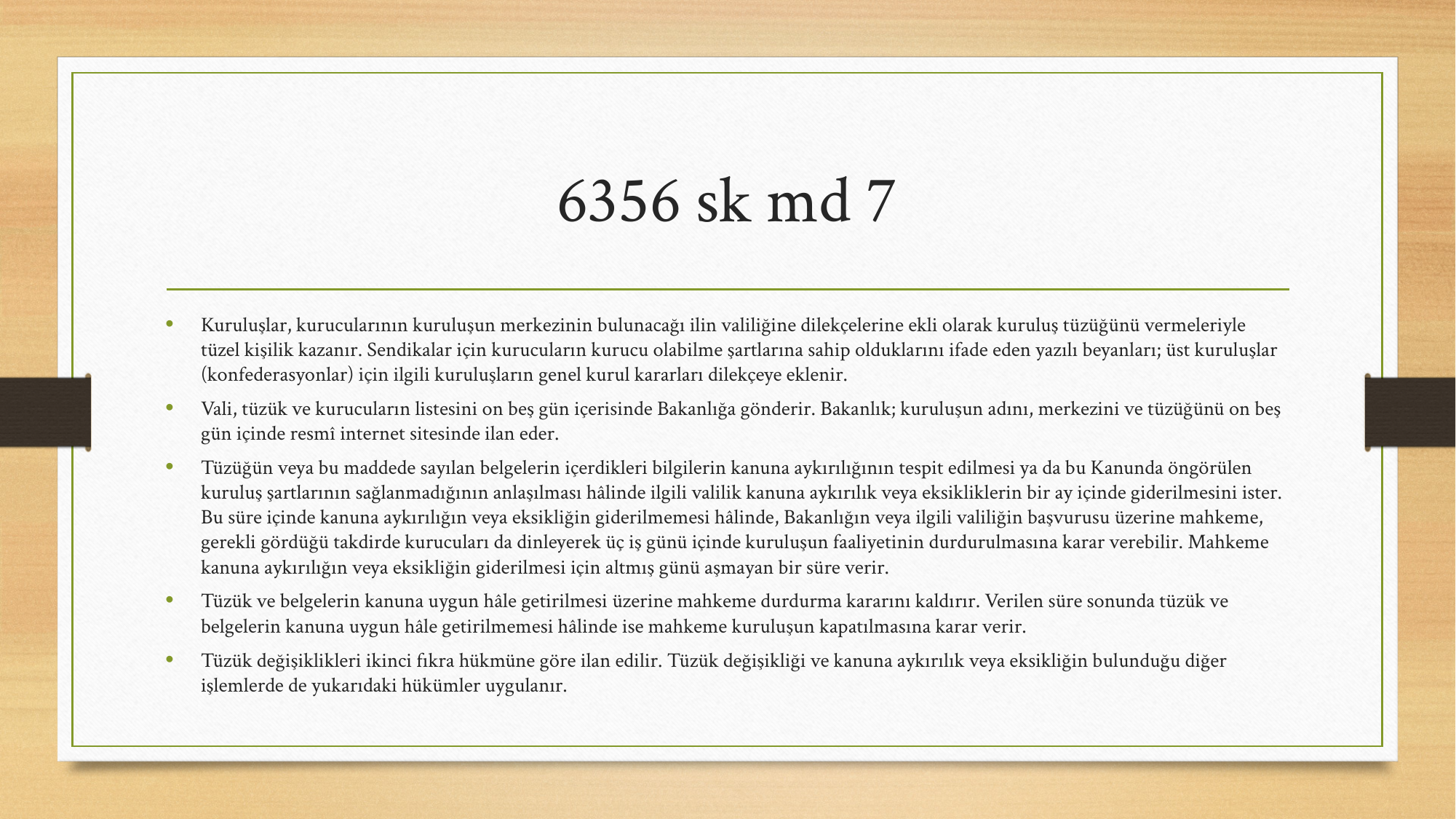

# 6356 sk md 7
Kuruluşlar, kurucularının kuruluşun merkezinin bulunacağı ilin valiliğine dilekçelerine ekli olarak kuruluş tüzüğünü vermeleriyle tüzel kişilik kazanır. Sendikalar için kurucuların kurucu olabilme şartlarına sahip olduklarını ifade eden yazılı beyanları; üst kuruluşlar (konfederasyonlar) için ilgili kuruluşların genel kurul kararları dilekçeye eklenir.
Vali, tüzük ve kurucuların listesini on beş gün içerisinde Bakanlığa gönderir. Bakanlık; kuruluşun adını, merkezini ve tüzüğünü on beş gün içinde resmî internet sitesinde ilan eder.
Tüzüğün veya bu maddede sayılan belgelerin içerdikleri bilgilerin kanuna aykırılığının tespit edilmesi ya da bu Kanunda öngörülen kuruluş şartlarının sağlanmadığının anlaşılması hâlinde ilgili valilik kanuna aykırılık veya eksikliklerin bir ay içinde giderilmesini ister. Bu süre içinde kanuna aykırılığın veya eksikliğin giderilmemesi hâlinde, Bakanlığın veya ilgili valiliğin başvurusu üzerine mahkeme, gerekli gördüğü takdirde kurucuları da dinleyerek üç iş günü içinde kuruluşun faaliyetinin durdurulmasına karar verebilir. Mahkeme kanuna aykırılığın veya eksikliğin giderilmesi için altmış günü aşmayan bir süre verir.
Tüzük ve belgelerin kanuna uygun hâle getirilmesi üzerine mahkeme durdurma kararını kaldırır. Verilen süre sonunda tüzük ve belgelerin kanuna uygun hâle getirilmemesi hâlinde ise mahkeme kuruluşun kapatılmasına karar verir.
Tüzük değişiklikleri ikinci fıkra hükmüne göre ilan edilir. Tüzük değişikliği ve kanuna aykırılık veya eksikliğin bulunduğu diğer işlemlerde de yukarıdaki hükümler uygulanır.